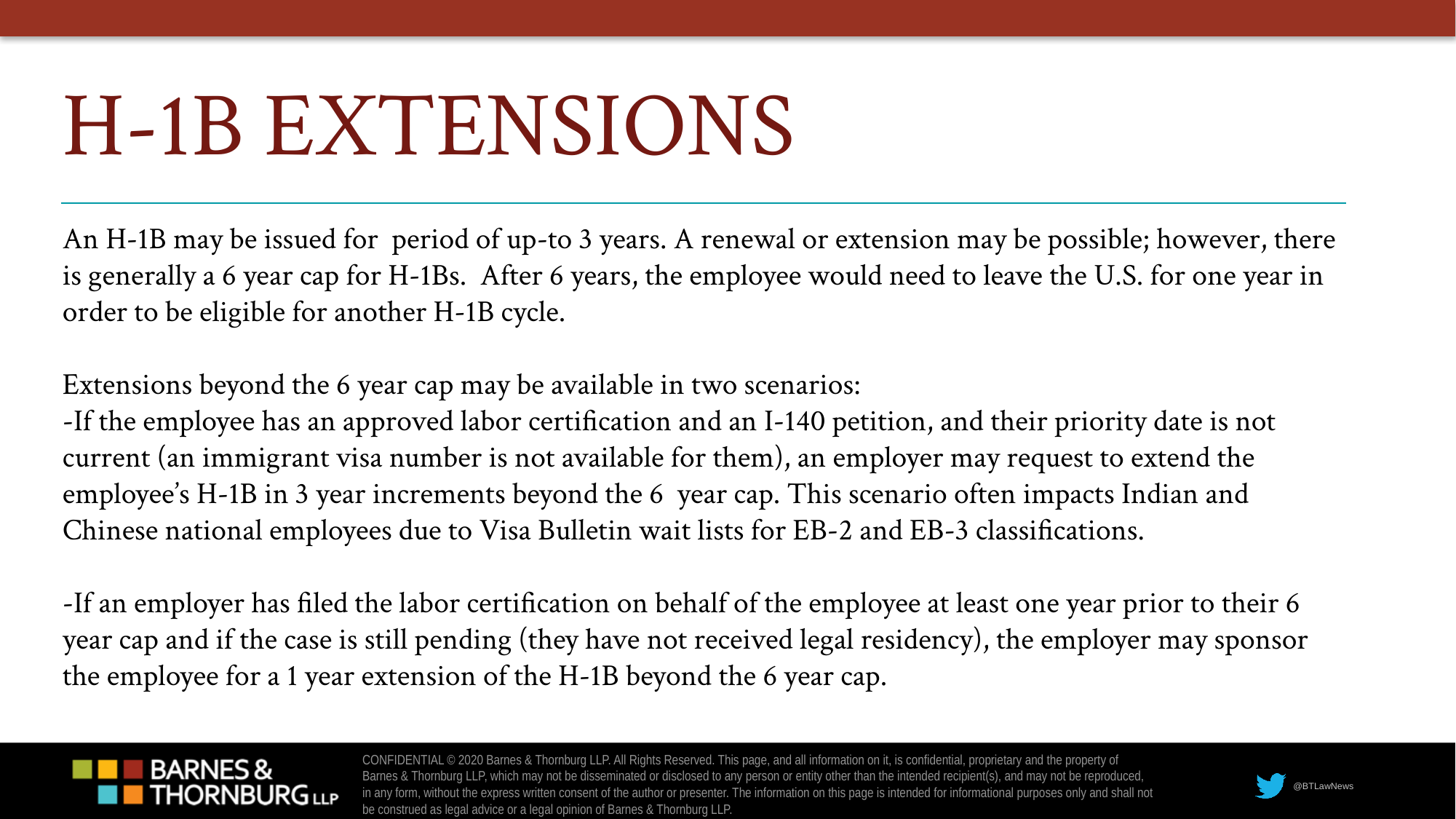

H-1B Extensions
An H-1B may be issued for  period of up-to 3 years. A renewal or extension may be possible; however, there is generally a 6 year cap for H-1Bs.  After 6 years, the employee would need to leave the U.S. for one year in order to be eligible for another H-1B cycle.

Extensions beyond the 6 year cap may be available in two scenarios:
-If the employee has an approved labor certification and an I-140 petition, and their priority date is not current (an immigrant visa number is not available for them), an employer may request to extend the employee’s H-1B in 3 year increments beyond the 6  year cap. This scenario often impacts Indian and Chinese national employees due to Visa Bulletin wait lists for EB-2 and EB-3 classifications.

-If an employer has filed the labor certification on behalf of the employee at least one year prior to their 6 year cap and if the case is still pending (they have not received legal residency), the employer may sponsor the employee for a 1 year extension of the H-1B beyond the 6 year cap.